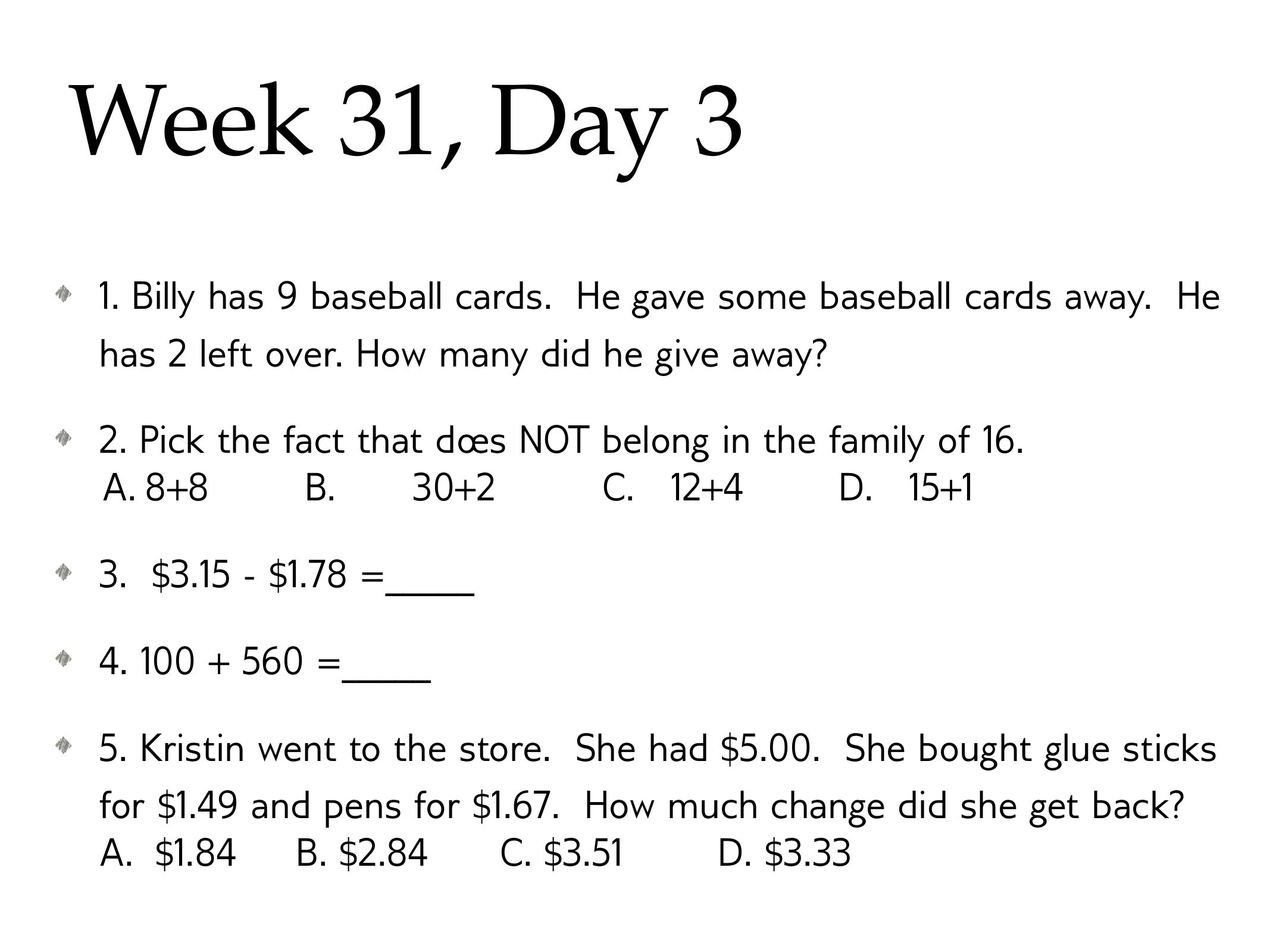

# Week 31, Day 3
1. Billy has 9 baseball cards.  He gave some baseball cards away.  He has 2 left over. How many did he give away?
2. Pick the fact that does NOT belong in the family of 16.
    A.	8+8        B.	30+2         C.   12+4        D.   15+1
3.  $3.15 - $1.78 =_____
4. 100 + 560 =_____
5. Kristin went to the store.  She had $5.00.  She bought glue sticks for $1.49 and pens for $1.67.  How much change did she get back?
 $1.84     B. $2.84      C. $3.51        D. $3.33